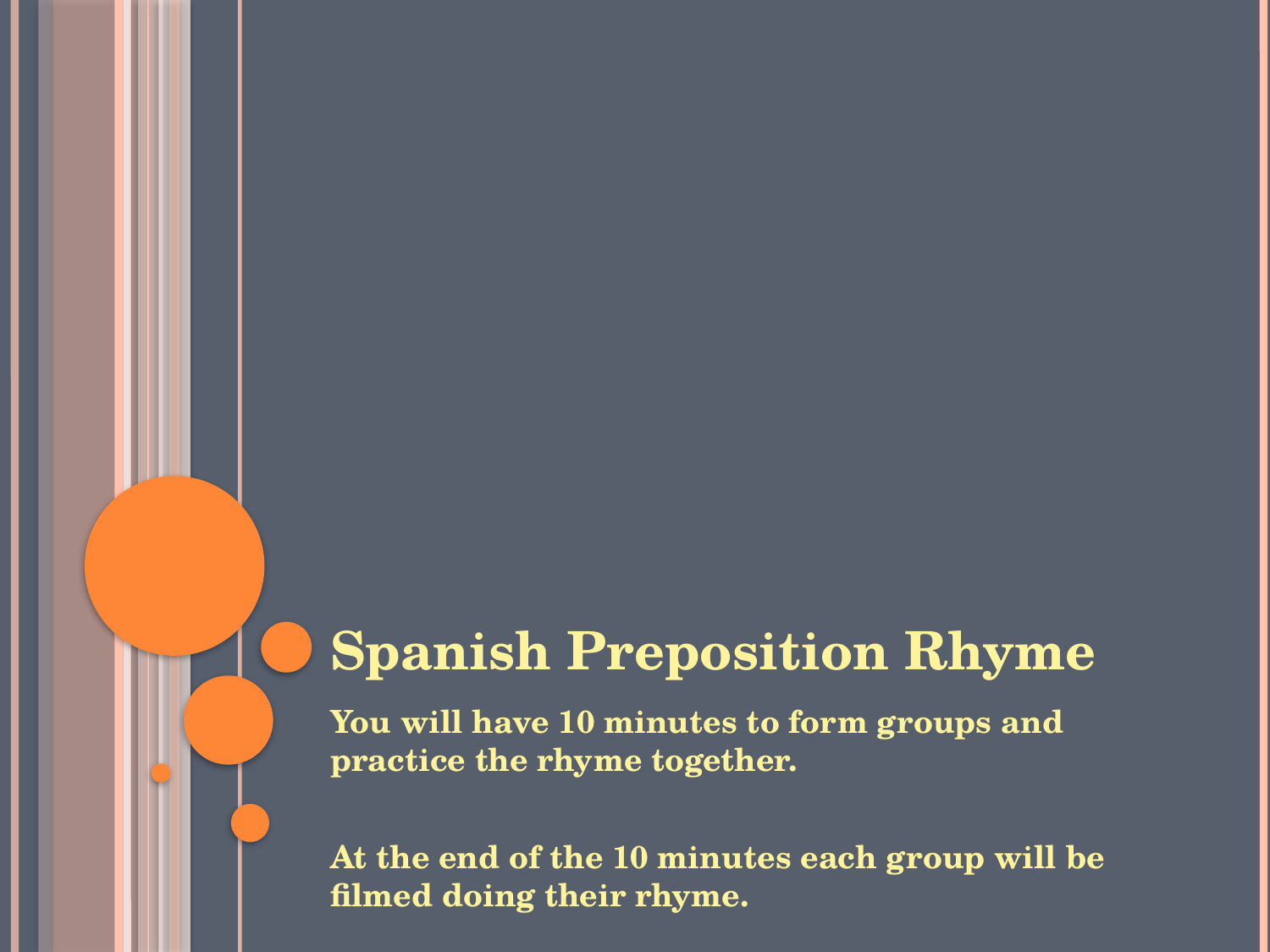

# Spanish Preposition Rhyme
You will have 10 minutes to form groups and practice the rhyme together.

At the end of the 10 minutes each group will be filmed doing their rhyme.